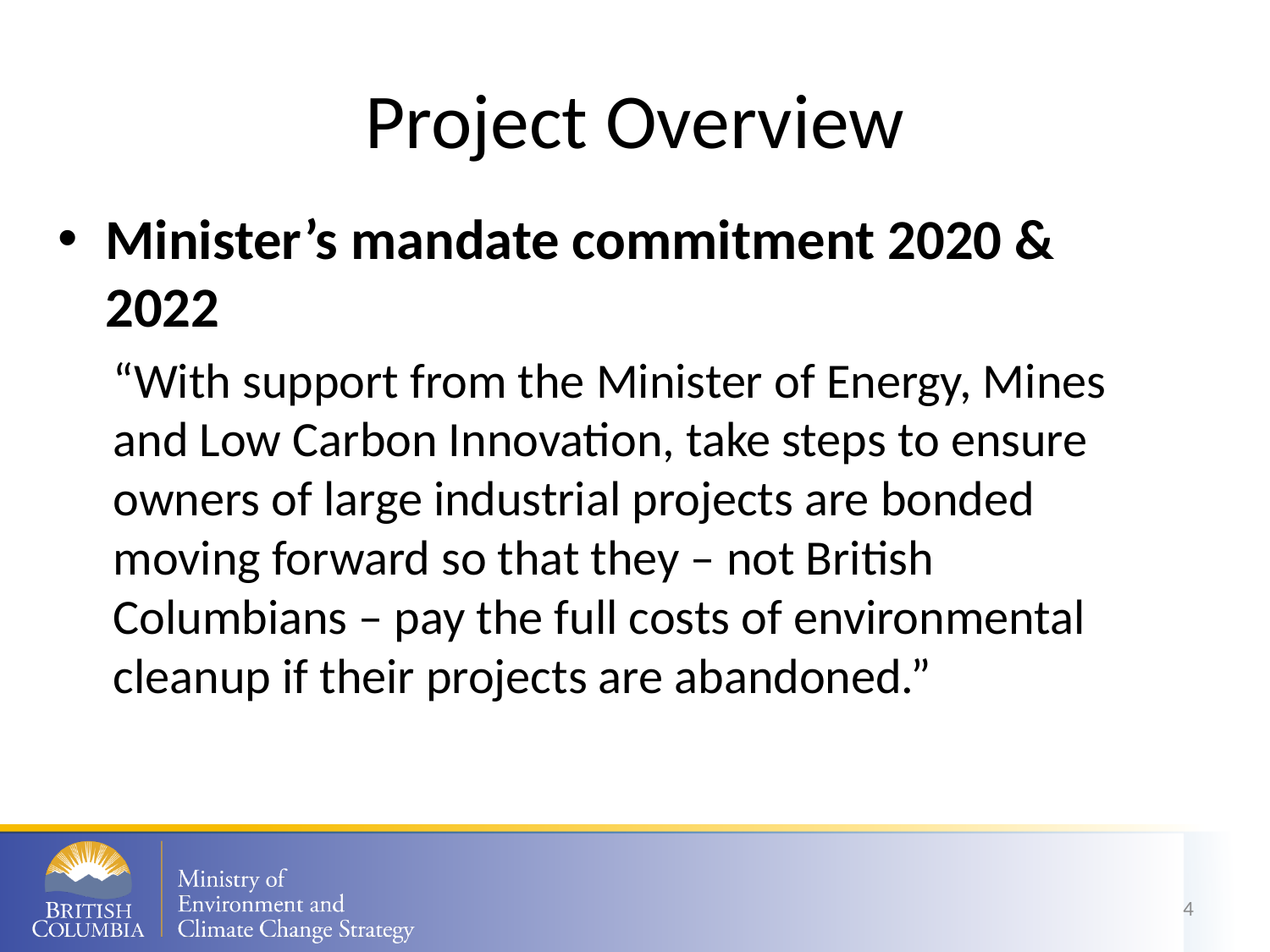

# Project Overview
Minister’s mandate commitment 2020 & 2022
“With support from the Minister of Energy, Mines and Low Carbon Innovation, take steps to ensure owners of large industrial projects are bonded moving forward so that they – not British Columbians – pay the full costs of environmental cleanup if their projects are abandoned.”
4